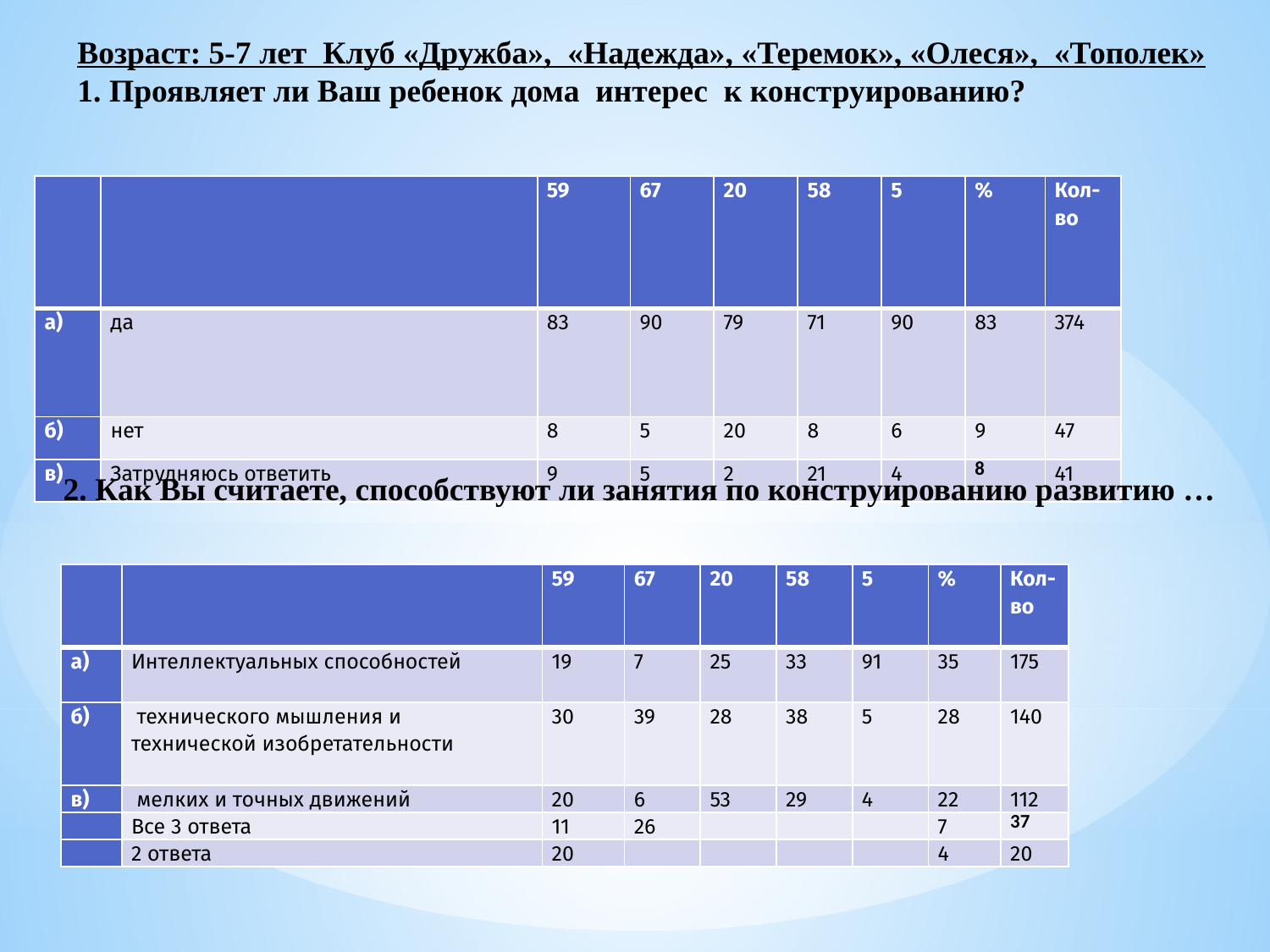

Возраст: 5-7 лет  Клуб «Дружба»,  «Надежда», «Теремок», «Олеся»,  «Тополек»
1. Проявляет ли Ваш ребенок дома  интерес  к конструированию?
|  |  | 59 | 67 | 20 | 58 | 5 | % | Кол-во |
| --- | --- | --- | --- | --- | --- | --- | --- | --- |
| а) | да | 83 | 90 | 79 | 71 | 90 | 83 | 374 |
| б) | нет | 8 | 5 | 20 | 8 | 6 | 9 | 47 |
| в) | Затрудняюсь ответить | 9 | 5 | 2 | 21 | 4 | 8 | 41 |
2. Как Вы считаете, способствуют ли занятия по конструированию развитию …
|  |  | 59 | 67 | 20 | 58 | 5 | % | Кол-во |
| --- | --- | --- | --- | --- | --- | --- | --- | --- |
| а) | Интеллектуальных способностей | 19 | 7 | 25 | 33 | 91 | 35 | 175 |
| б) | технического мышления и технической изобретательности | 30 | 39 | 28 | 38 | 5 | 28 | 140 |
| в) | мелких и точных движений | 20 | 6 | 53 | 29 | 4 | 22 | 112 |
|  | Все 3 ответа | 11 | 26 |  |  |  | 7 | 37 |
|  | 2 ответа | 20 |  |  |  |  | 4 | 20 |